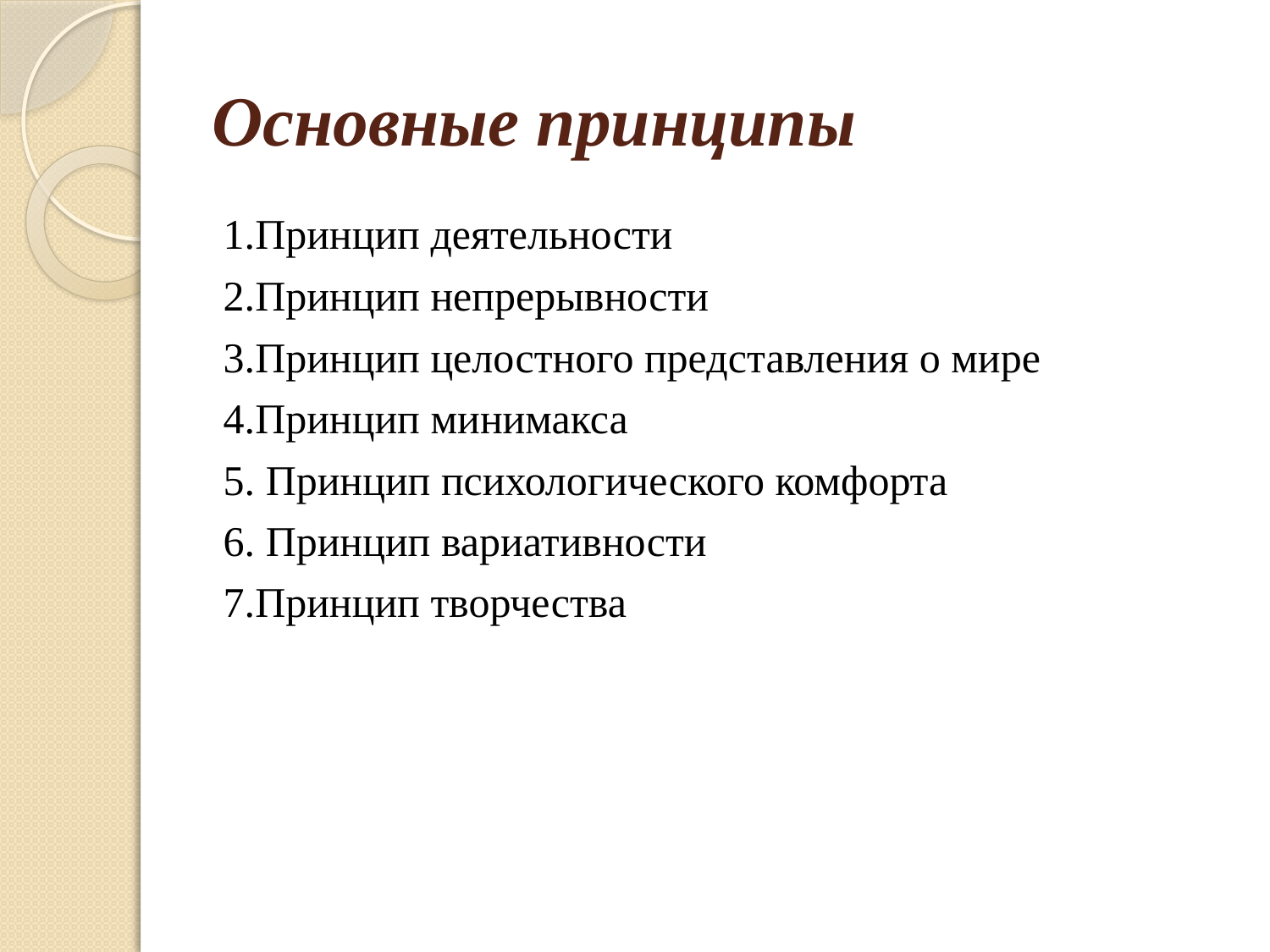

# Основные принципы
1.Принцип деятельности
2.Принцип непрерывности
3.Принцип целостного представления о мире
4.Принцип минимакса
5. Принцип психологического комфорта
6. Принцип вариативности
7.Принцип творчества